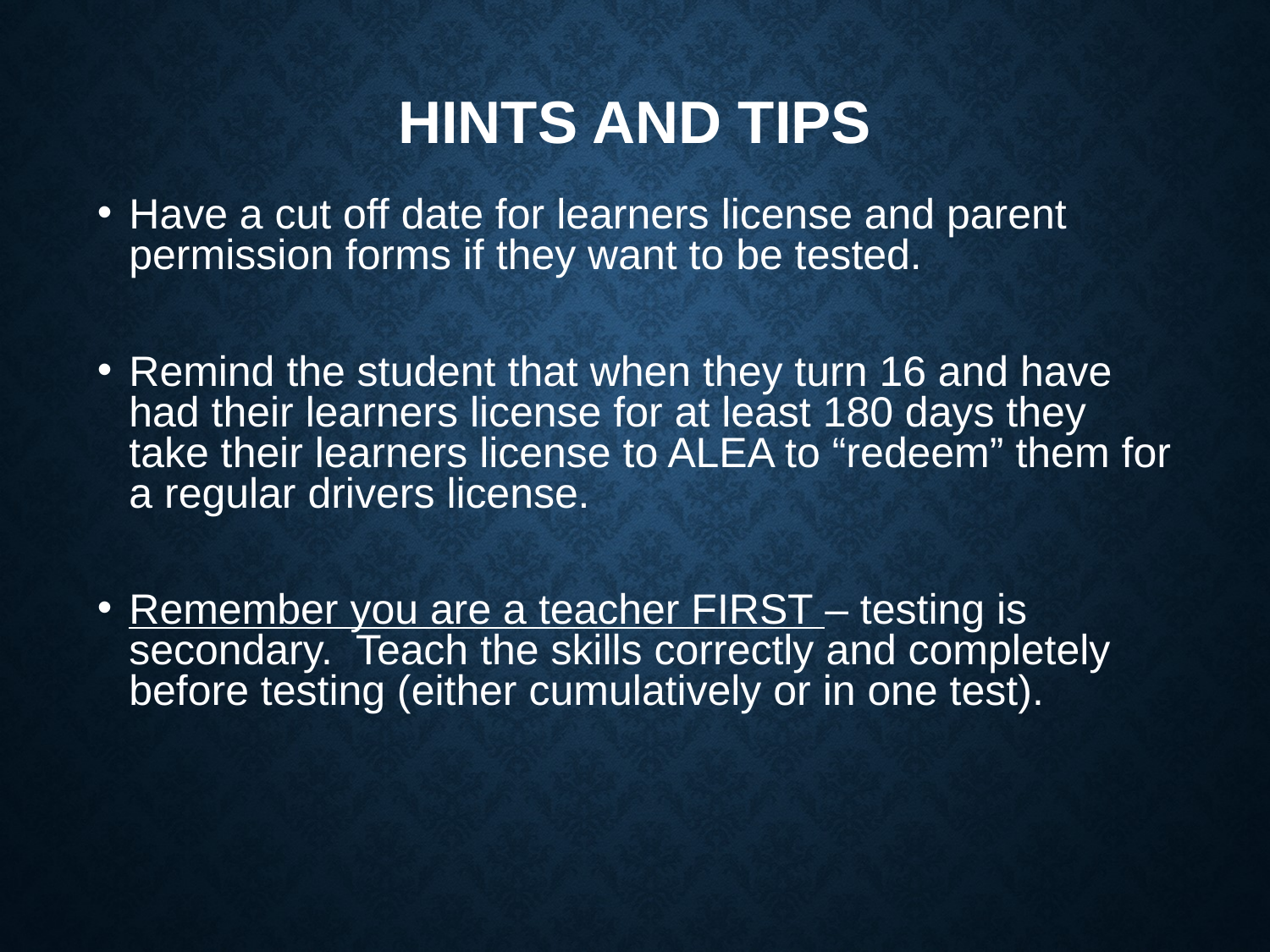

# HINTS AND TIPS
Have a cut off date for learners license and parent permission forms if they want to be tested.

Remind the student that when they turn 16 and have had their learners license for at least 180 days they take their learners license to ALEA to “redeem” them for a regular drivers license.

Remember you are a teacher FIRST – testing is secondary.  Teach the skills correctly and completely before testing (either cumulatively or in one test).